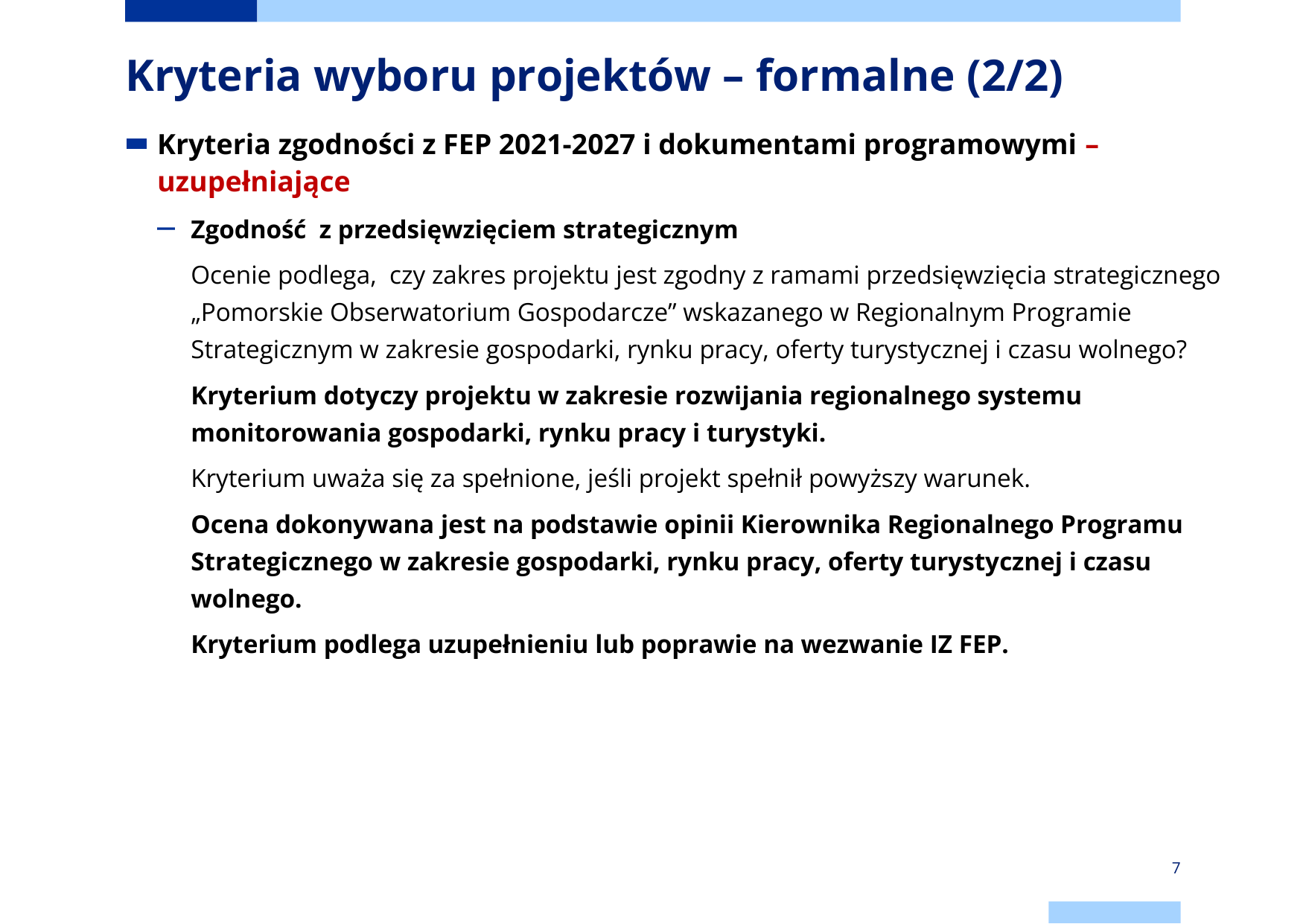

# Kryteria wyboru projektów – formalne (2/2)
Kryteria zgodności z FEP 2021-2027 i dokumentami programowymi – uzupełniające
Zgodność  z przedsięwzięciem strategicznym
Ocenie podlega,  czy zakres projektu jest zgodny z ramami przedsięwzięcia strategicznego „Pomorskie Obserwatorium Gospodarcze” wskazanego w Regionalnym Programie Strategicznym w zakresie gospodarki, rynku pracy, oferty turystycznej i czasu wolnego?
Kryterium dotyczy projektu w zakresie rozwijania regionalnego systemu monitorowania gospodarki, rynku pracy i turystyki.
Kryterium uważa się za spełnione, jeśli projekt spełnił powyższy warunek.
Ocena dokonywana jest na podstawie opinii Kierownika Regionalnego Programu Strategicznego w zakresie gospodarki, rynku pracy, oferty turystycznej i czasu wolnego.
Kryterium podlega uzupełnieniu lub poprawie na wezwanie IZ FEP.
7